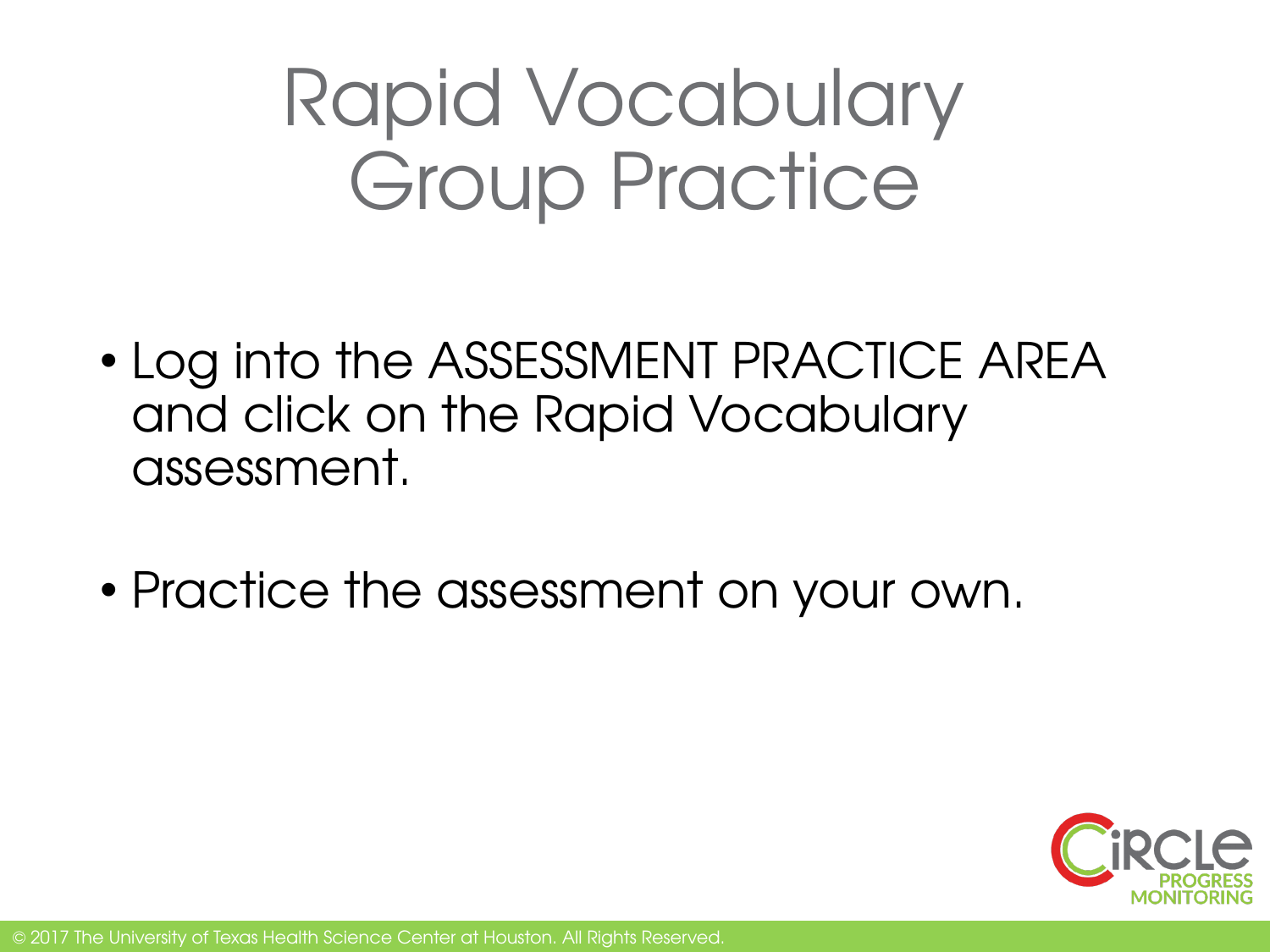

# Rapid Vocabulary Group Practice

Log into the ASSESSMENT PRACTICE AREA  and click on the Rapid Vocabulary assessment.

Practice the assessment on your own.